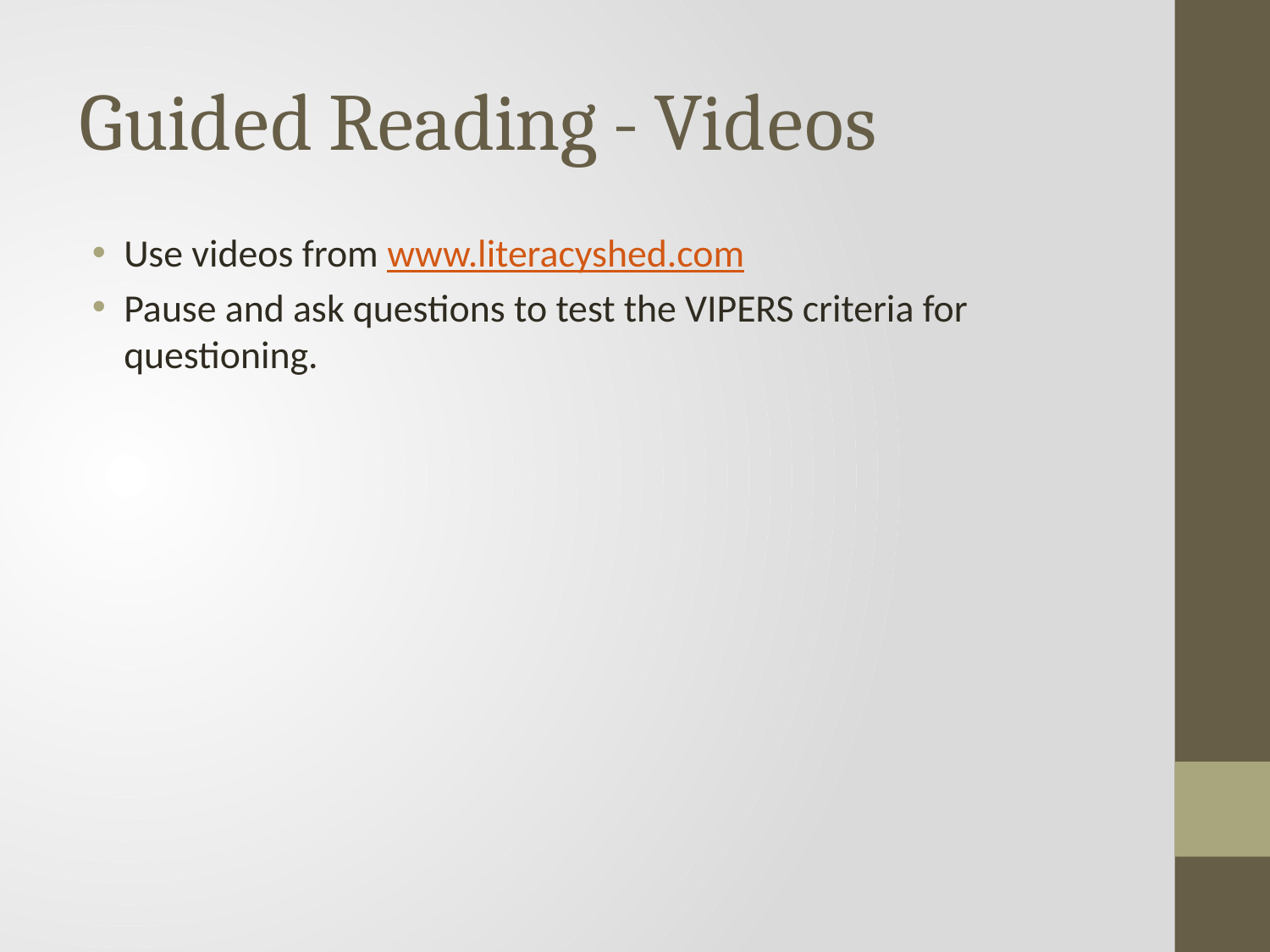

# Guided Reading - Videos
Use videos from www.literacyshed.com
Pause and ask questions to test the VIPERS criteria for questioning.